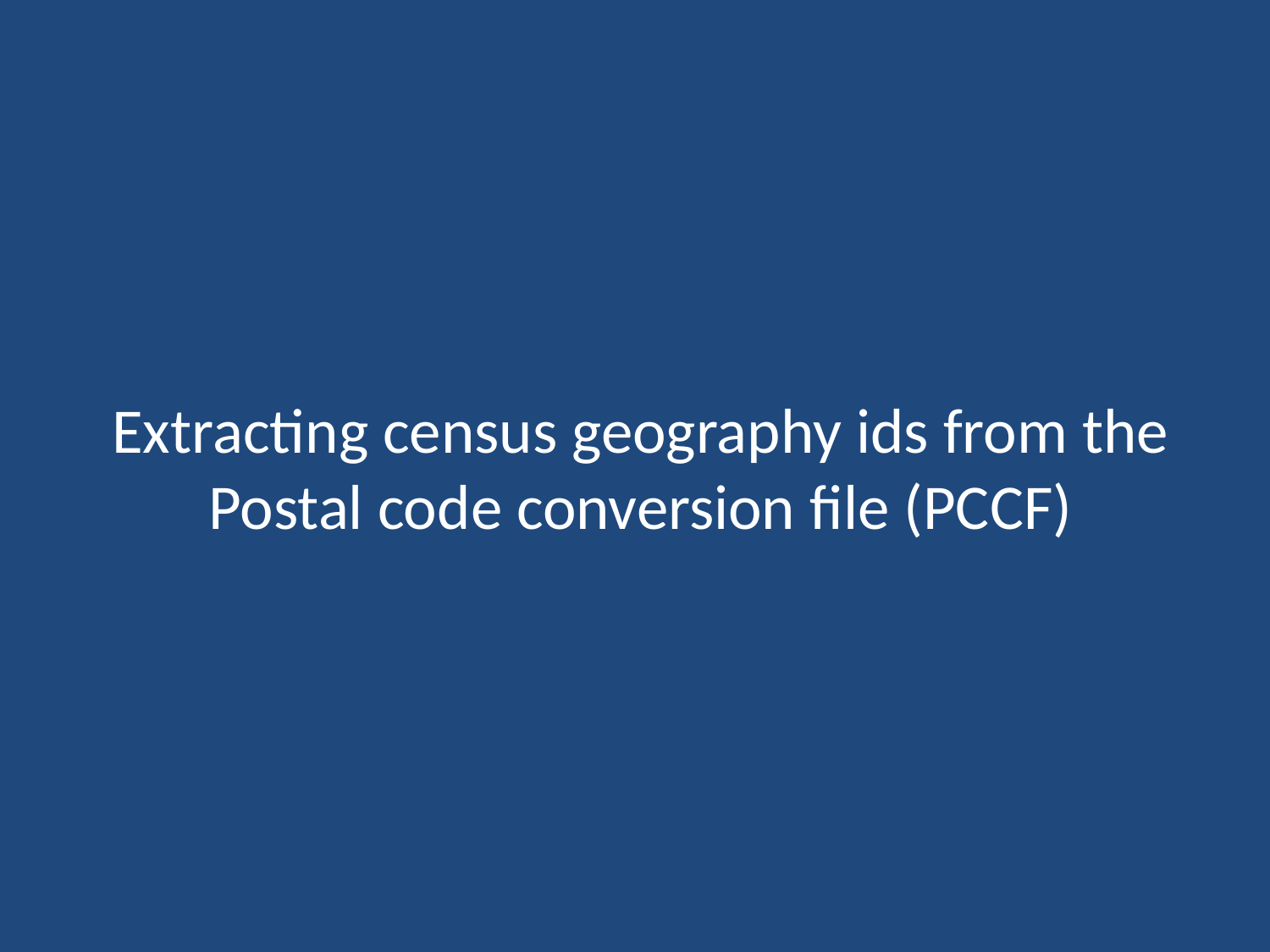

# Extracting census geography ids from the Postal code conversion file (PCCF)